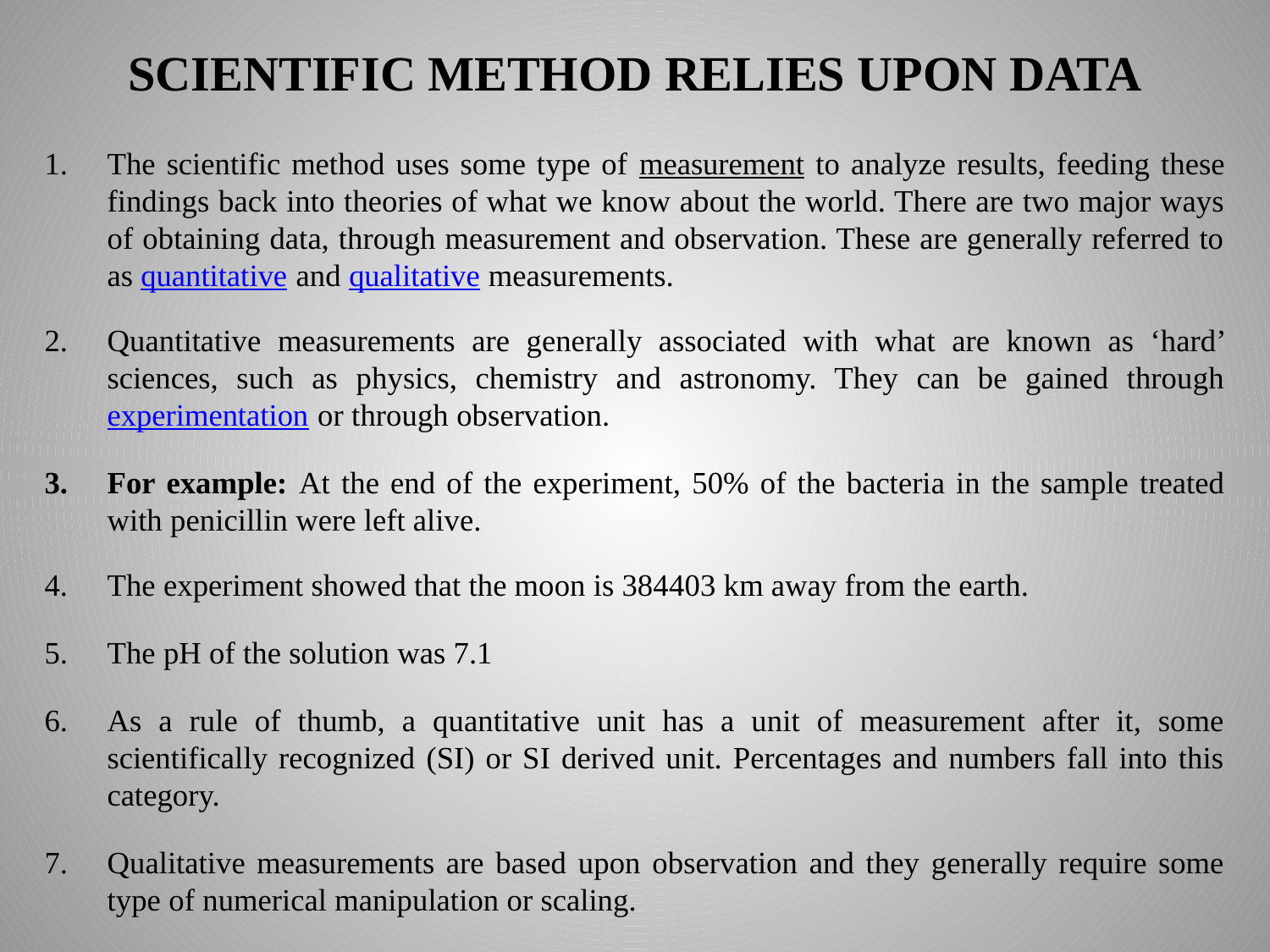

# SCIENTIFIC METHOD RELIES UPON DATA
The scientific method uses some type of measurement to analyze results, feeding these findings back into theories of what we know about the world. There are two major ways of obtaining data, through measurement and observation. These are generally referred to as quantitative and qualitative measurements.

Quantitative measurements are generally associated with what are known as ‘hard’ sciences, such as physics, chemistry and astronomy. They can be gained through experimentation or through observation.

For example: At the end of the experiment, 50% of the bacteria in the sample treated with penicillin were left alive.

The experiment showed that the moon is 384403 km away from the earth.

The pH of the solution was 7.1

As a rule of thumb, a quantitative unit has a unit of measurement after it, some scientifically recognized (SI) or SI derived unit. Percentages and numbers fall into this category.

Qualitative measurements are based upon observation and they generally require some type of numerical manipulation or scaling.